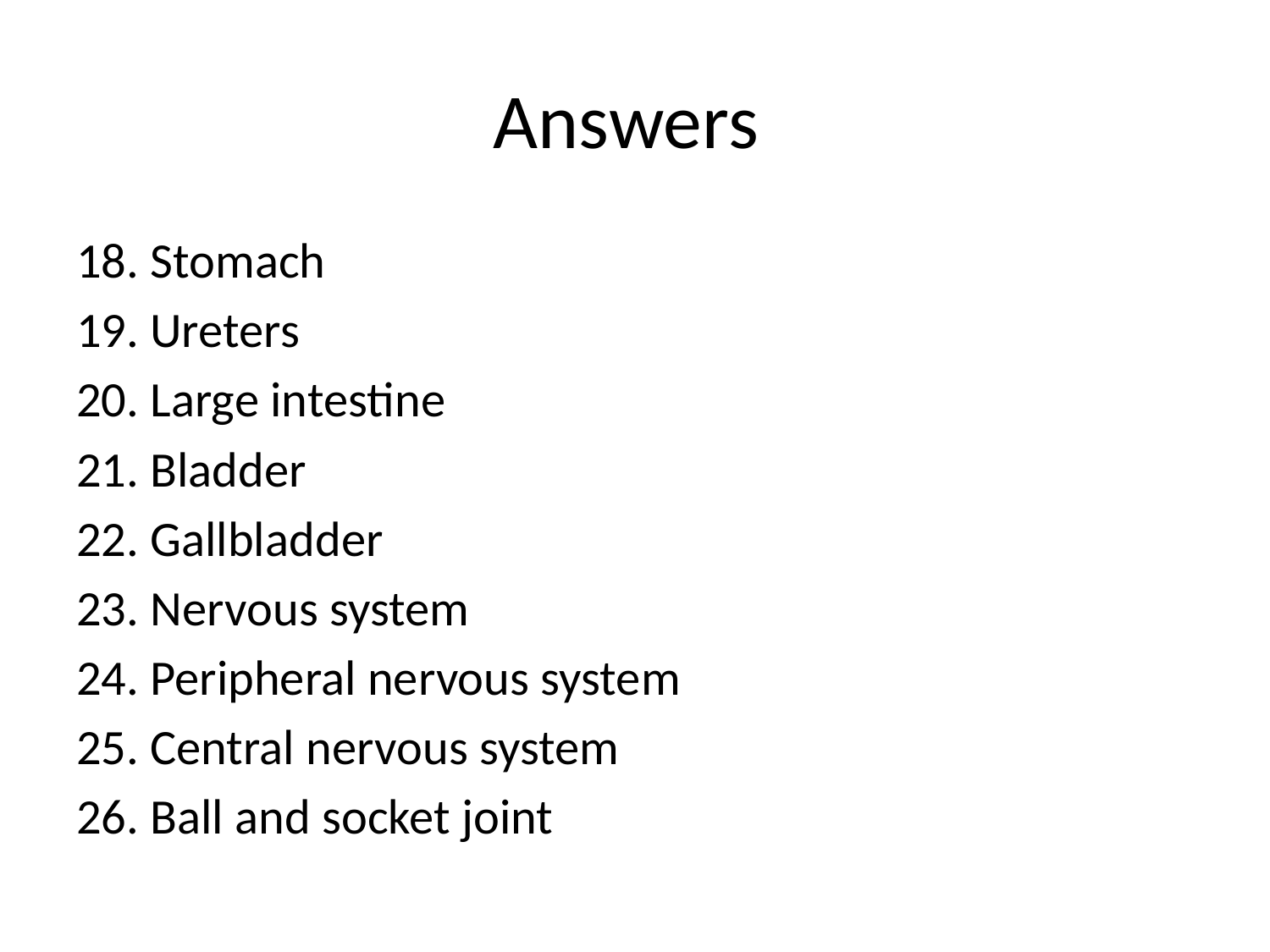

# Answers
18. Stomach
19. Ureters
20. Large intestine
21. Bladder
22. Gallbladder
23. Nervous system
24. Peripheral nervous system
25. Central nervous system
26. Ball and socket joint